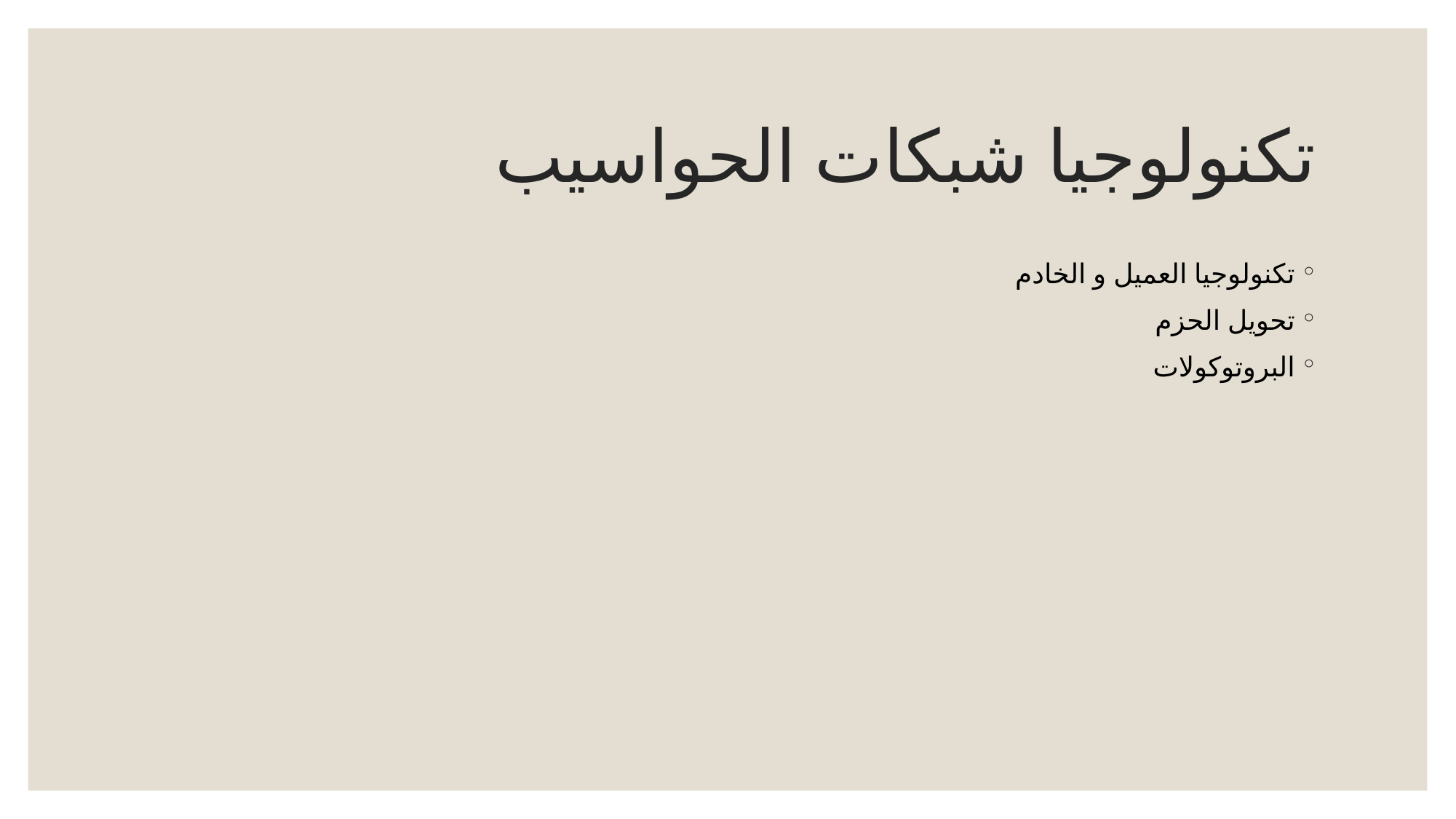

# تكنولوجيا شبكات الحواسيب
تكنولوجيا العميل و الخادم
تحويل الحزم
البروتوكولات